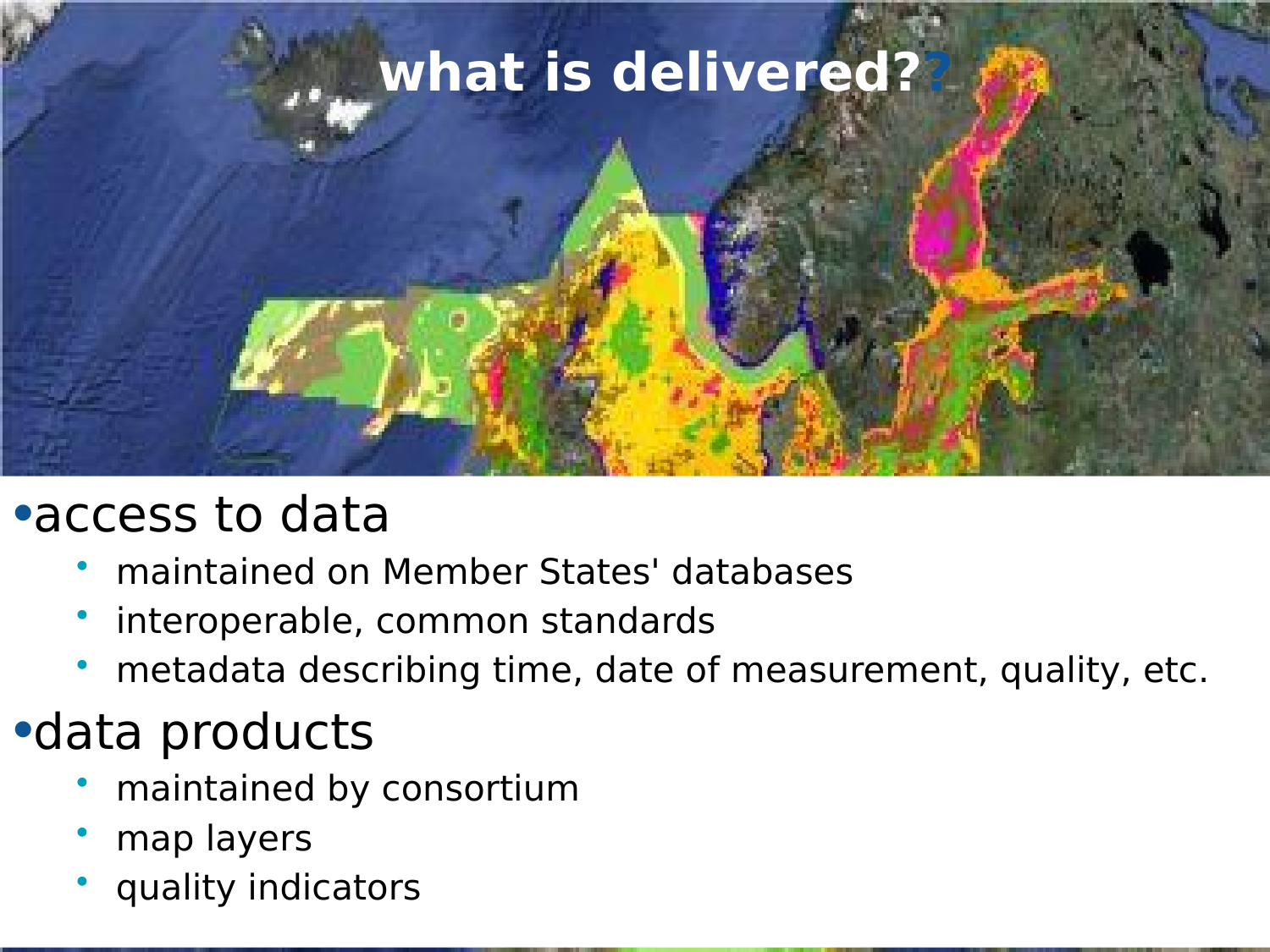

# what is delivered??
access to data
maintained on Member States' databases
interoperable, common standards
metadata describing time, date of measurement, quality, etc.
data products
maintained by consortium
map layers
quality indicators